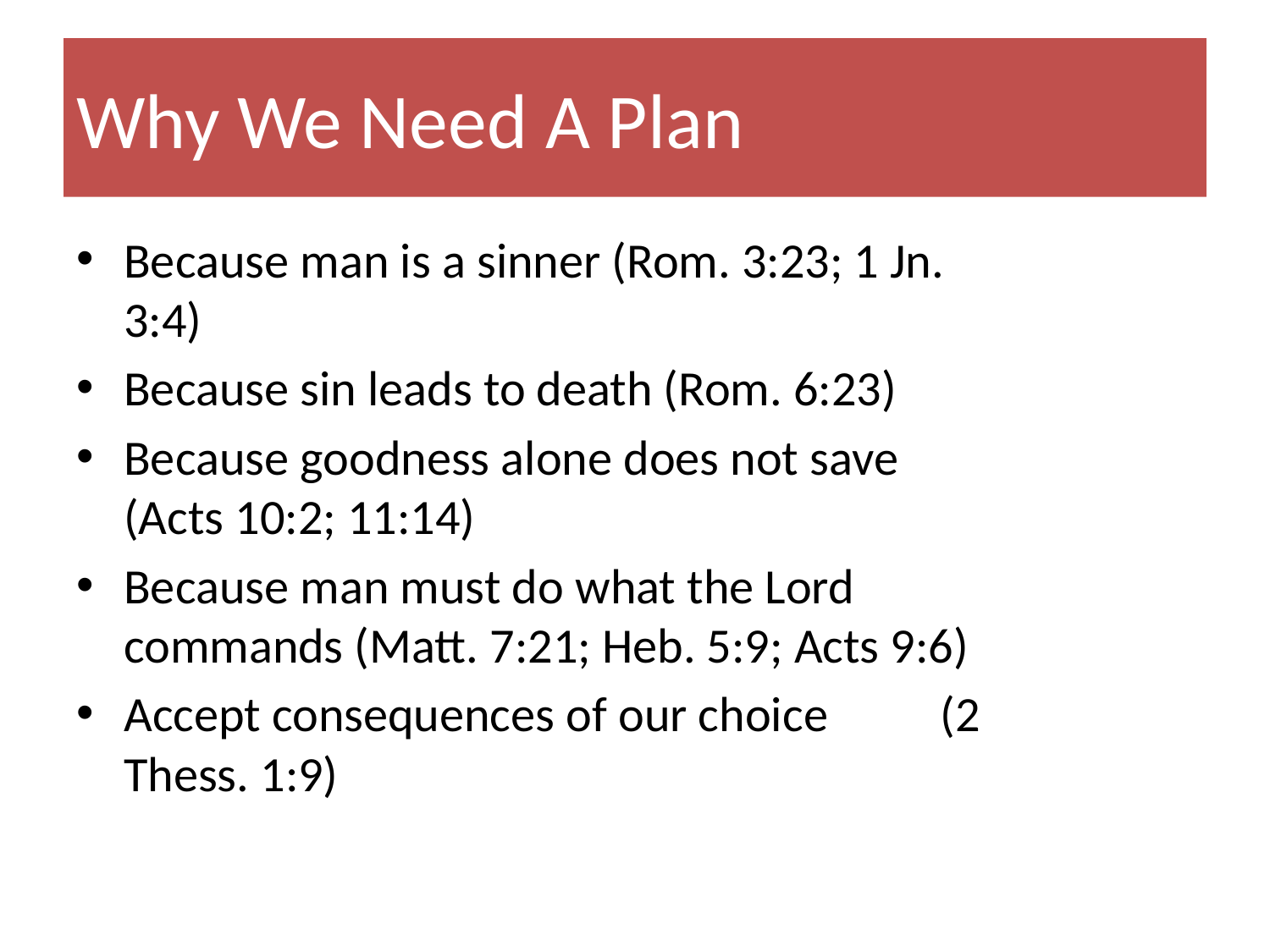

# Why We Need A Plan
Because man is a sinner (Rom. 3:23; 1 Jn. 3:4)
Because sin leads to death (Rom. 6:23)
Because goodness alone does not save (Acts 10:2; 11:14)
Because man must do what the Lord commands (Matt. 7:21; Heb. 5:9; Acts 9:6)
Accept consequences of our choice          (2 Thess. 1:9)